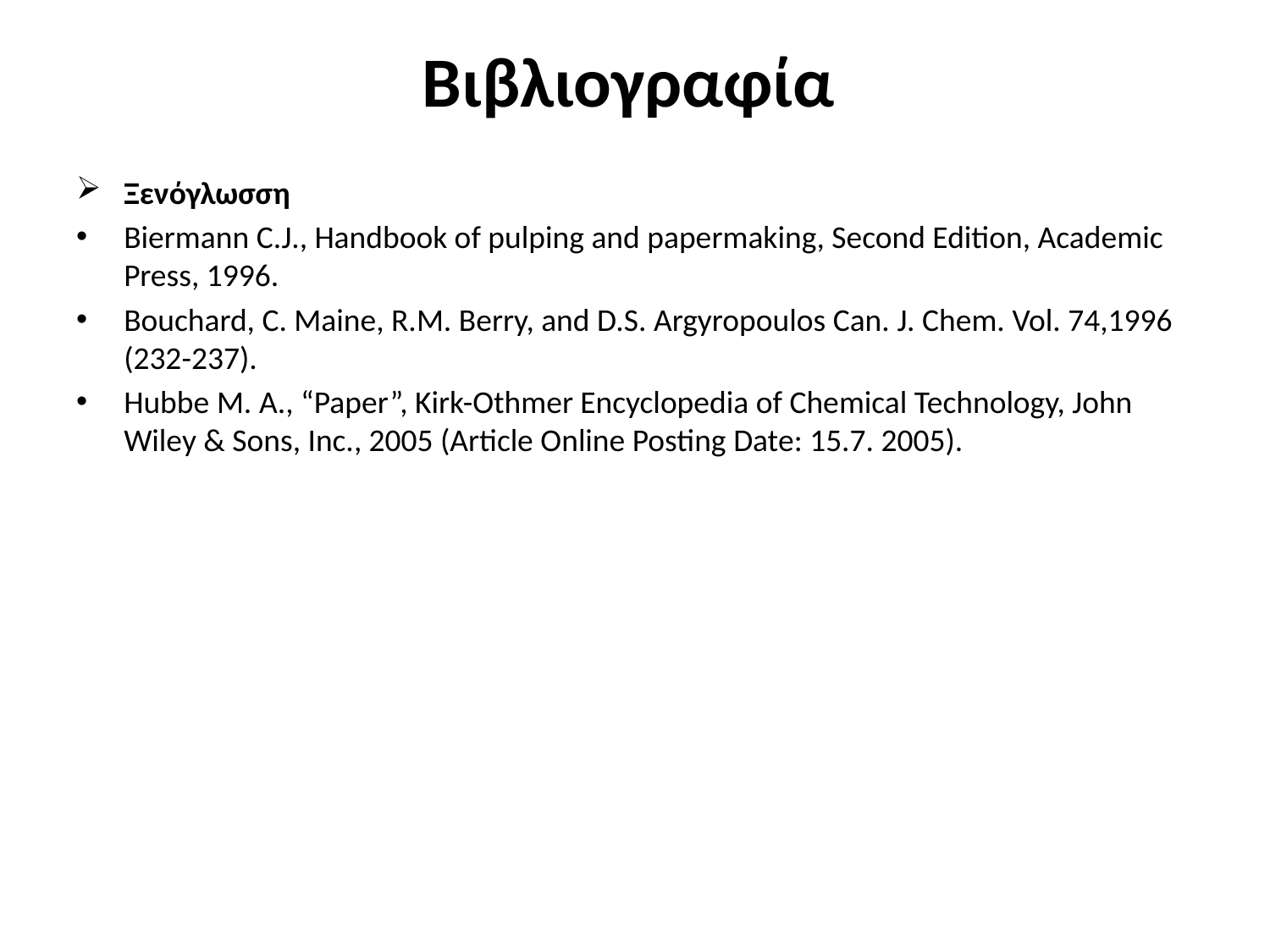

# Βιβλιογραφία
Ξενόγλωσση
Biermann C.J., Handbook of pulping and papermaking, Second Edition, Academic Press, 1996.
Bouchard, C. Maine, R.M. Berry, and D.S. Argyropoulos Can. J. Chem. Vol. 74,1996 (232-237).
Hubbe M. A., “Paper”, Kirk-Othmer Encyclopedia of Chemical Technology, John Wiley & Sons, Inc., 2005 (Article Online Posting Date: 15.7. 2005).